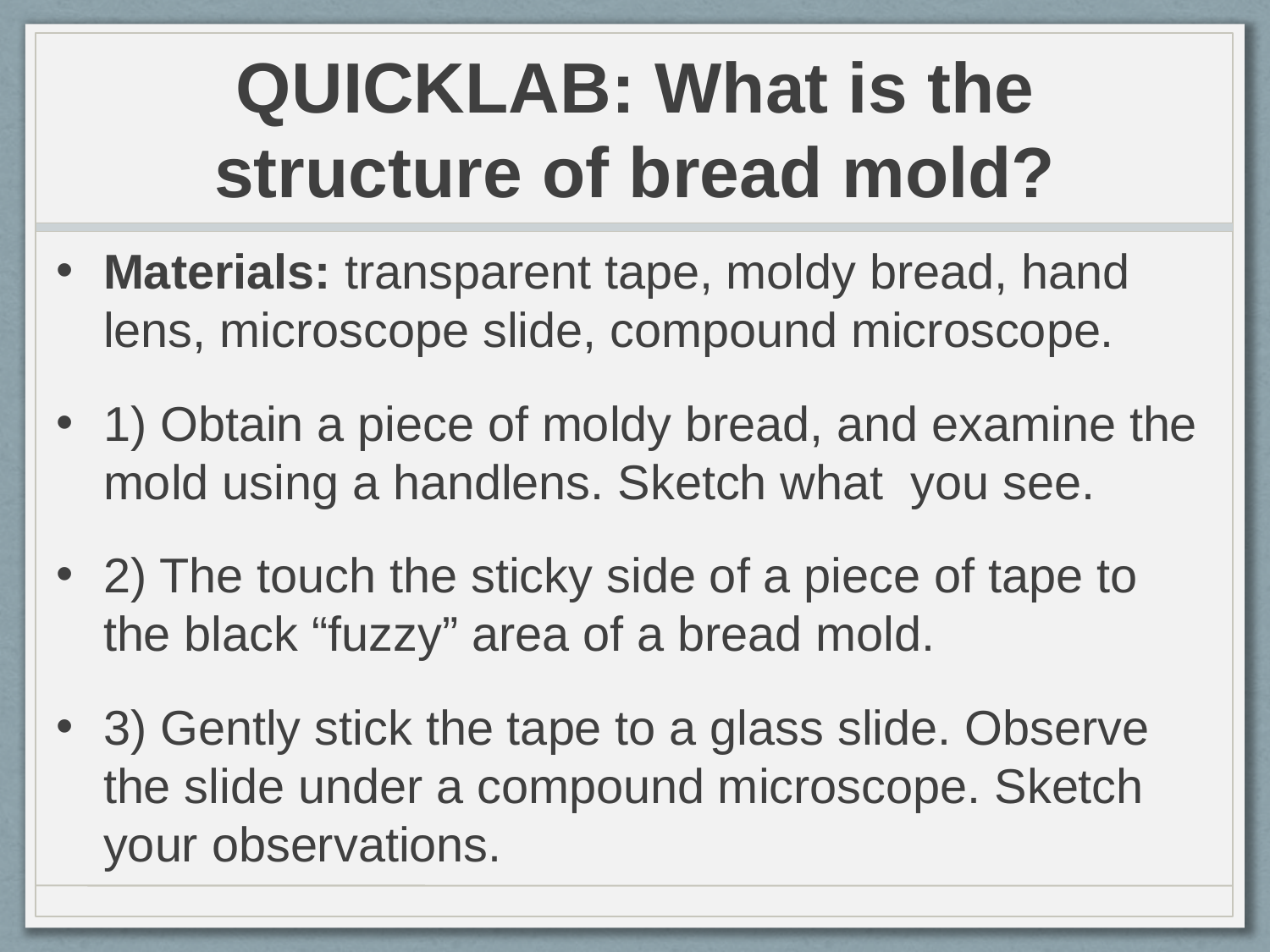

# QUICKLAB: What is the structure of bread mold?
Materials: transparent tape, moldy bread, hand lens, microscope slide, compound microscope.
1) Obtain a piece of moldy bread, and examine the mold using a handlens. Sketch what  you see.
2) The touch the sticky side of a piece of tape to the black “fuzzy” area of a bread mold.
3) Gently stick the tape to a glass slide. Observe the slide under a compound microscope. Sketch your observations.